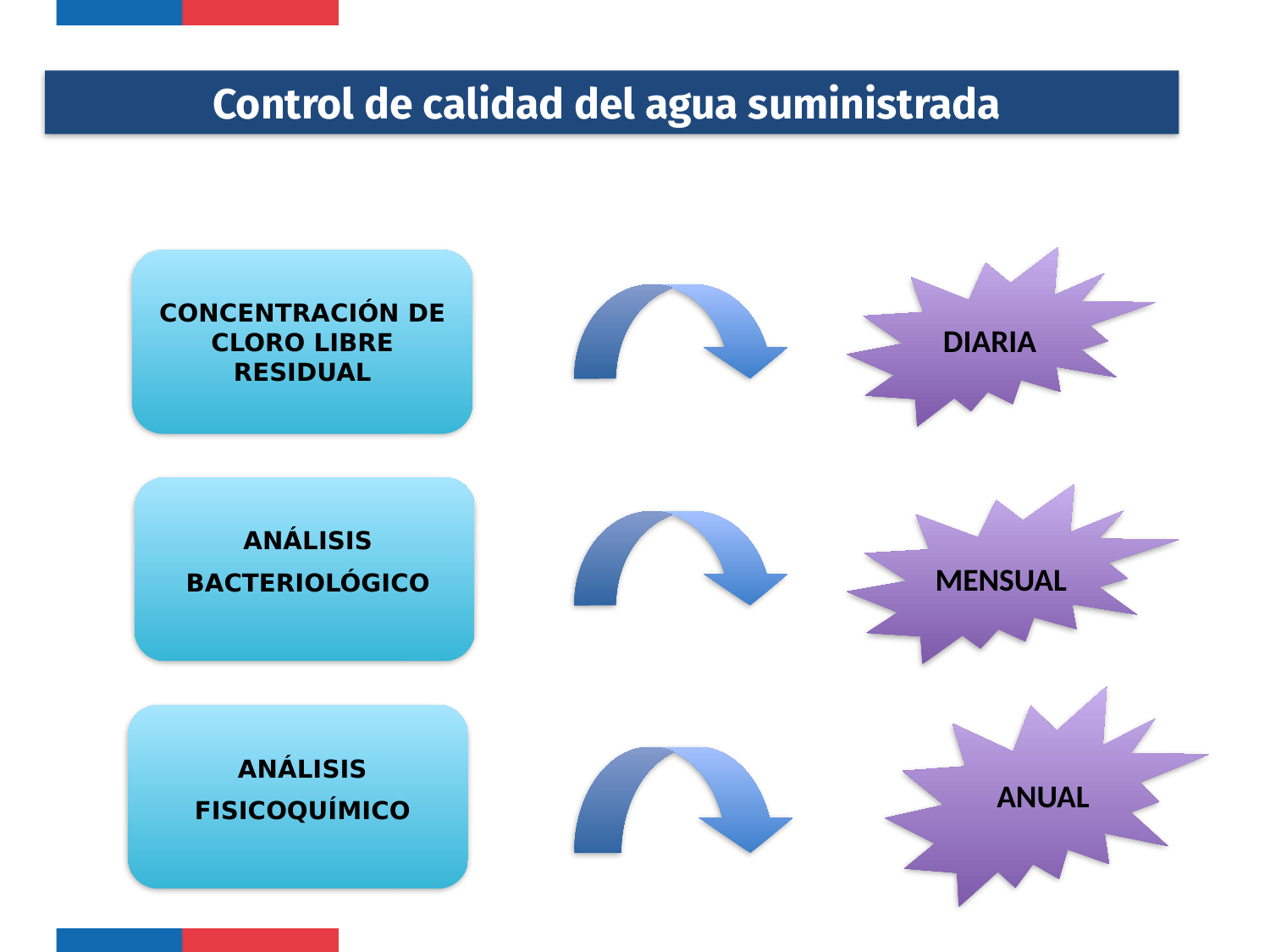

Control de Calidad del Agua
Control de calidad del agua suministrada
DIARIA
CONCENTRACIÓN DE CLORO LIBRE RESIDUAL

ANÁLISIS
BACTERIOLÓGICO
MENSUAL

ANÁLISIS
FISICOQUÍMICO

ANUAL